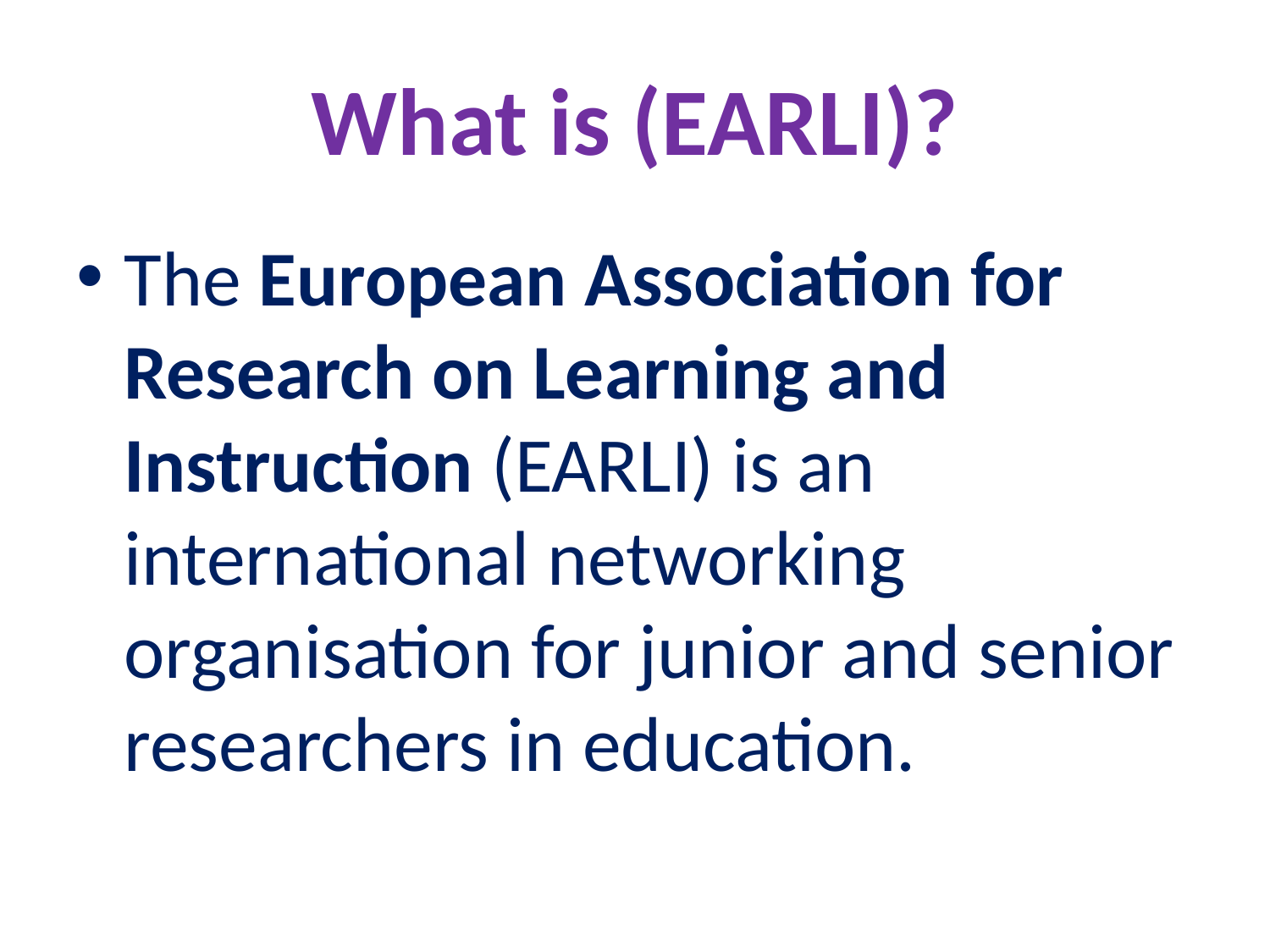

# What is (EARLI)?
The European Association for Research on Learning and Instruction (EARLI) is an international networking organisation for junior and senior researchers in education.